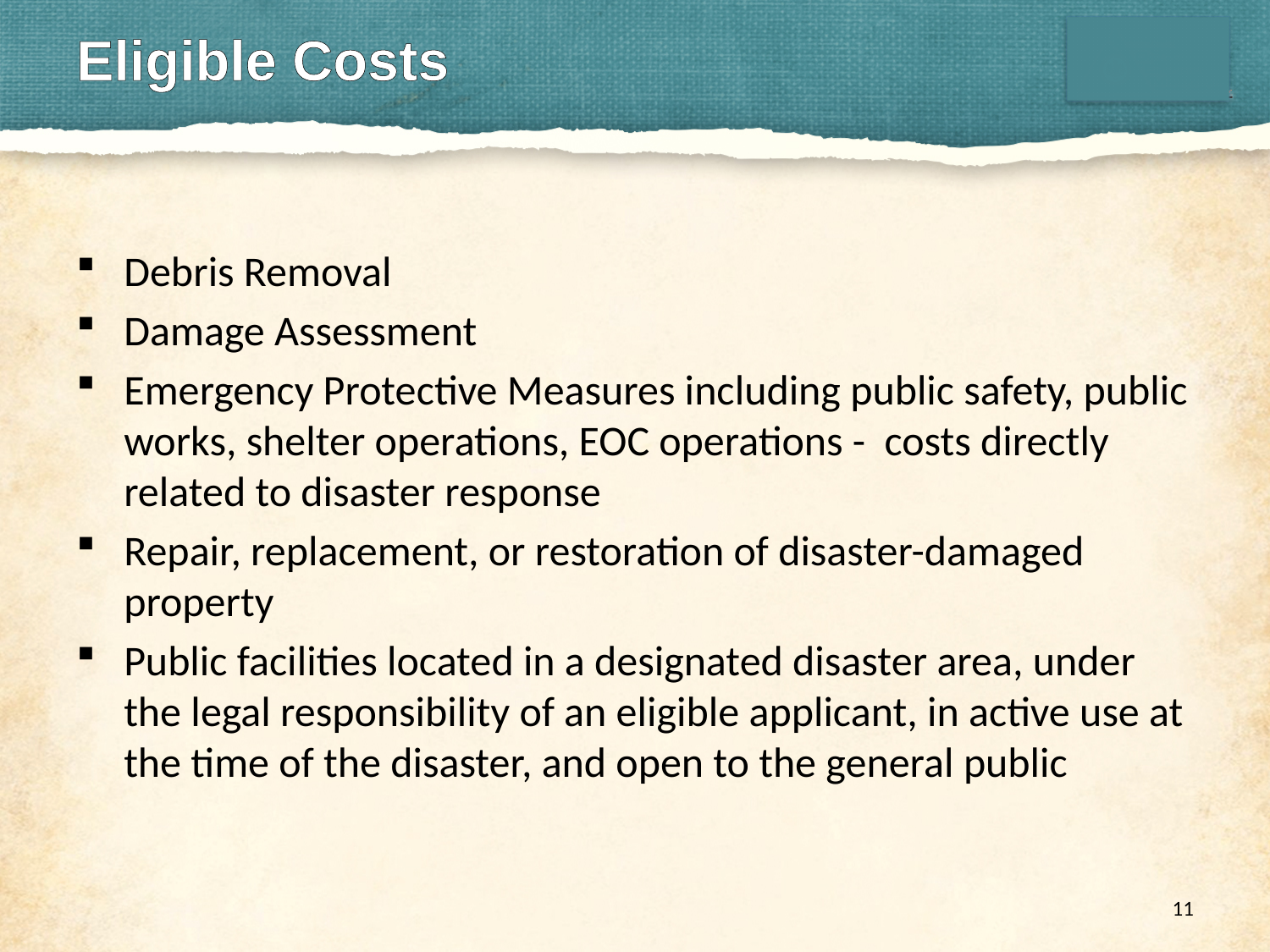

# Eligible Costs

Debris Removal
Damage Assessment
Emergency Protective Measures including public safety, public works, shelter operations, EOC operations -  costs directly related to disaster response
Repair, replacement, or restoration of disaster-damaged property
Public facilities located in a designated disaster area, under the legal responsibility of an eligible applicant, in active use at the time of the disaster, and open to the general public

11